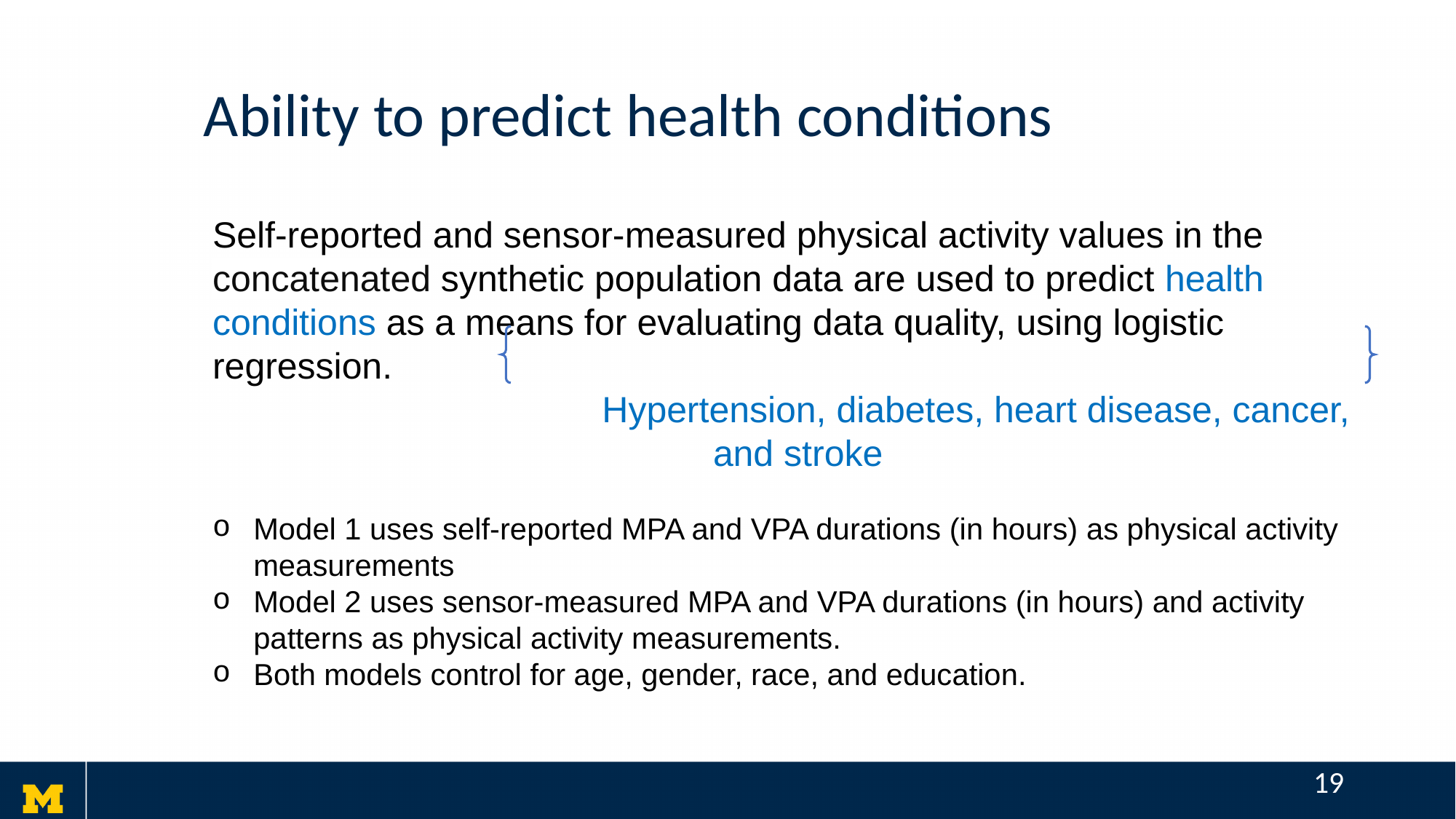

# Ability to predict health conditions
Self-reported and sensor-measured physical activity values in the concatenated synthetic population data are used to predict health conditions as a means for evaluating data quality, using logistic regression.
                                   Hypertension, diabetes, heart disease, cancer, and stroke

Model 1 uses self-reported MPA and VPA durations (in hours) as physical activity measurements
Model 2 uses sensor-measured MPA and VPA durations (in hours) and activity patterns as physical activity measurements.
Both models control for age, gender, race, and education.

19